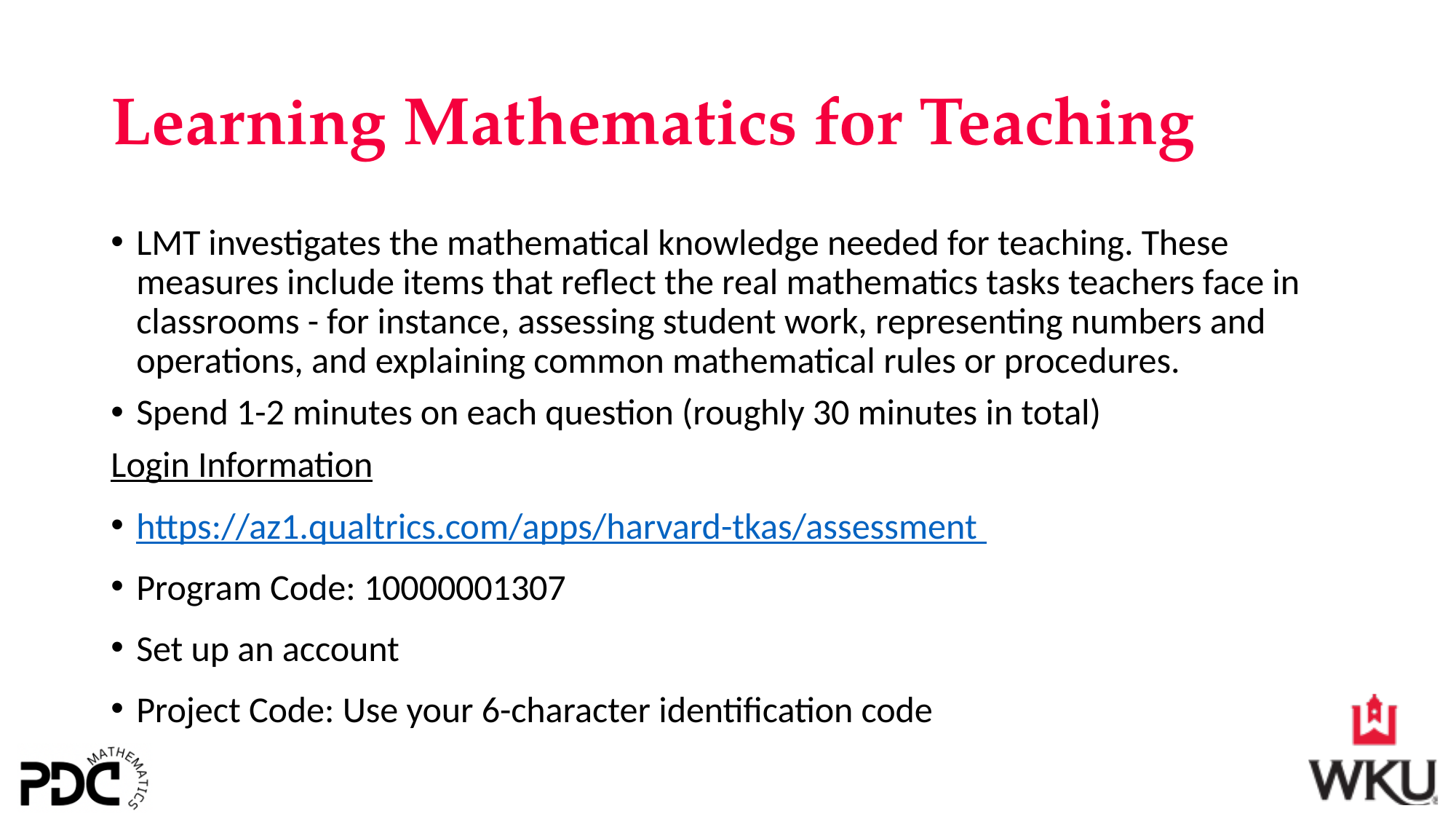

# Learning Mathematics for Teaching
LMT investigates the mathematical knowledge needed for teaching. These measures include items that reflect the real mathematics tasks teachers face in classrooms - for instance, assessing student work, representing numbers and operations, and explaining common mathematical rules or procedures.
Spend 1-2 minutes on each question (roughly 30 minutes in total)
Login Information
https://az1.qualtrics.com/apps/harvard-tkas/assessment
Program Code: 10000001307
Set up an account
Project Code: Use your 6-character identification code